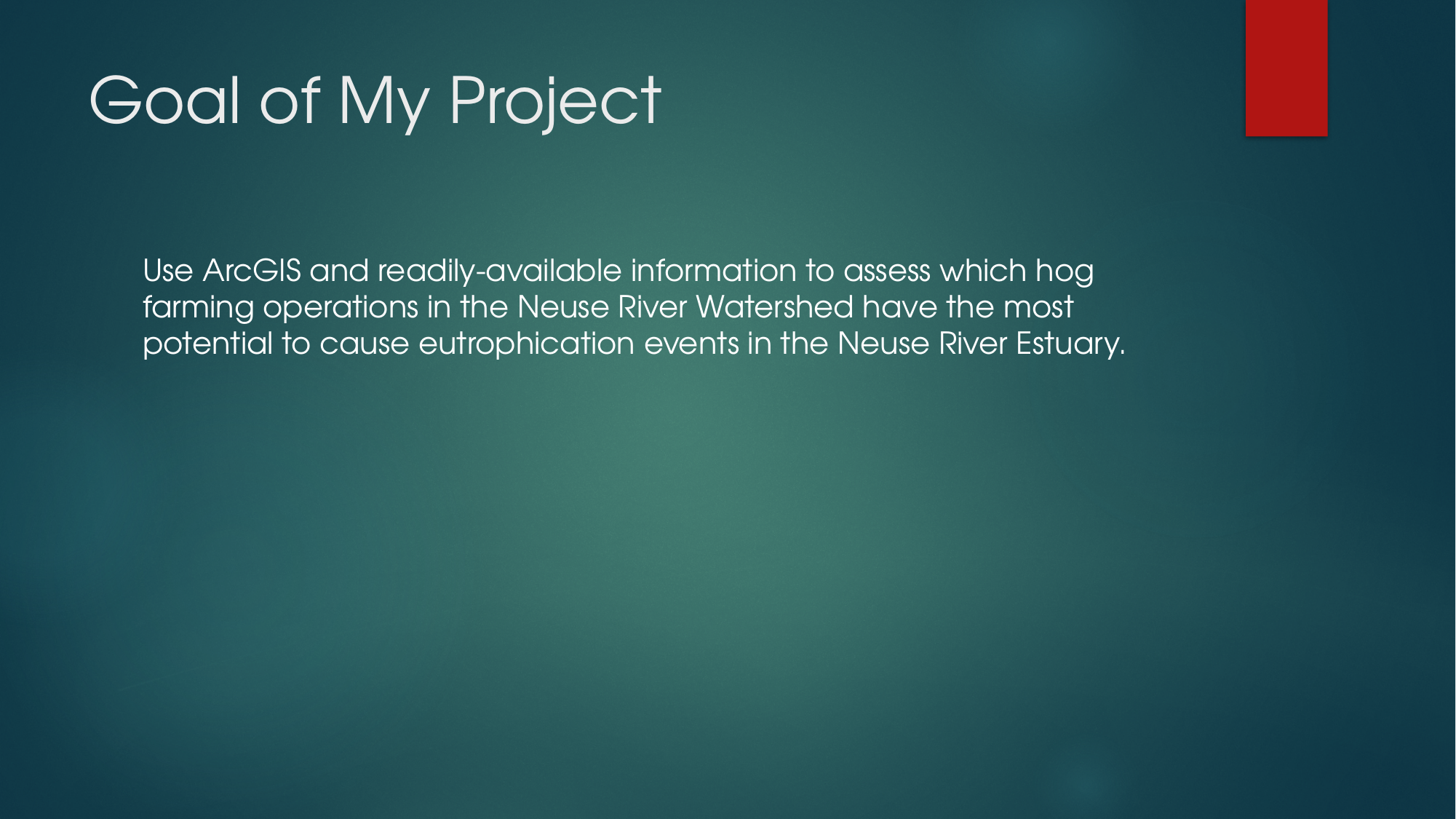

# Goal of My Project
Use ArcGIS and readily-available information to assess which hog farming operations in the Neuse River Watershed have the most potential to cause eutrophication events in the Neuse River Estuary.